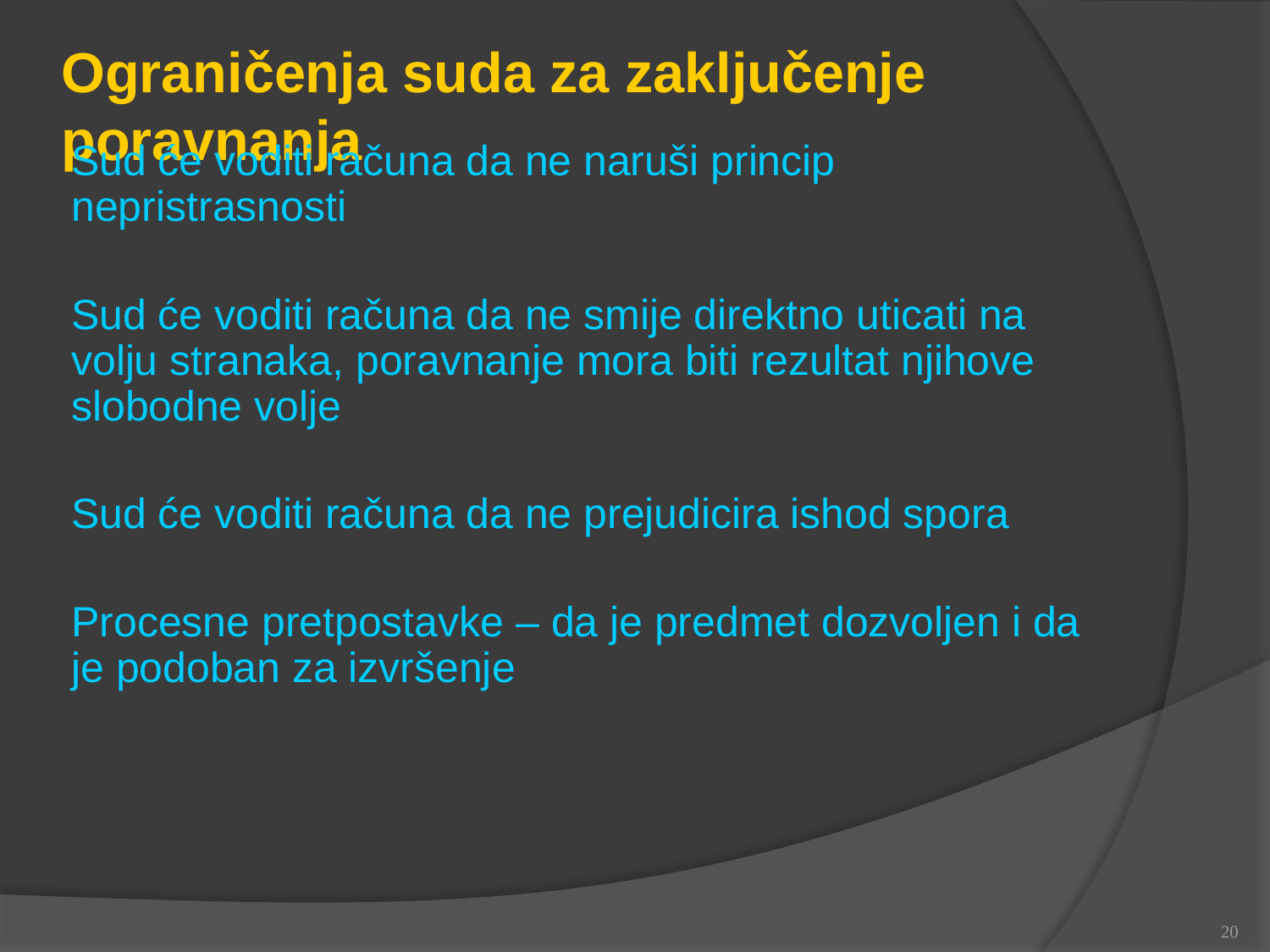

Ograničenja suda za zaključenje poravnanja
Sud će voditi računa da ne naruši princip nepristrasnosti

Sud će voditi računa da ne smije direktno uticati na volju stranaka, poravnanje mora biti rezultat njihove slobodne volje

Sud će voditi računa da ne prejudicira ishod spora

Procesne pretpostavke – da je predmet dozvoljen i da je podoban za izvršenje

20